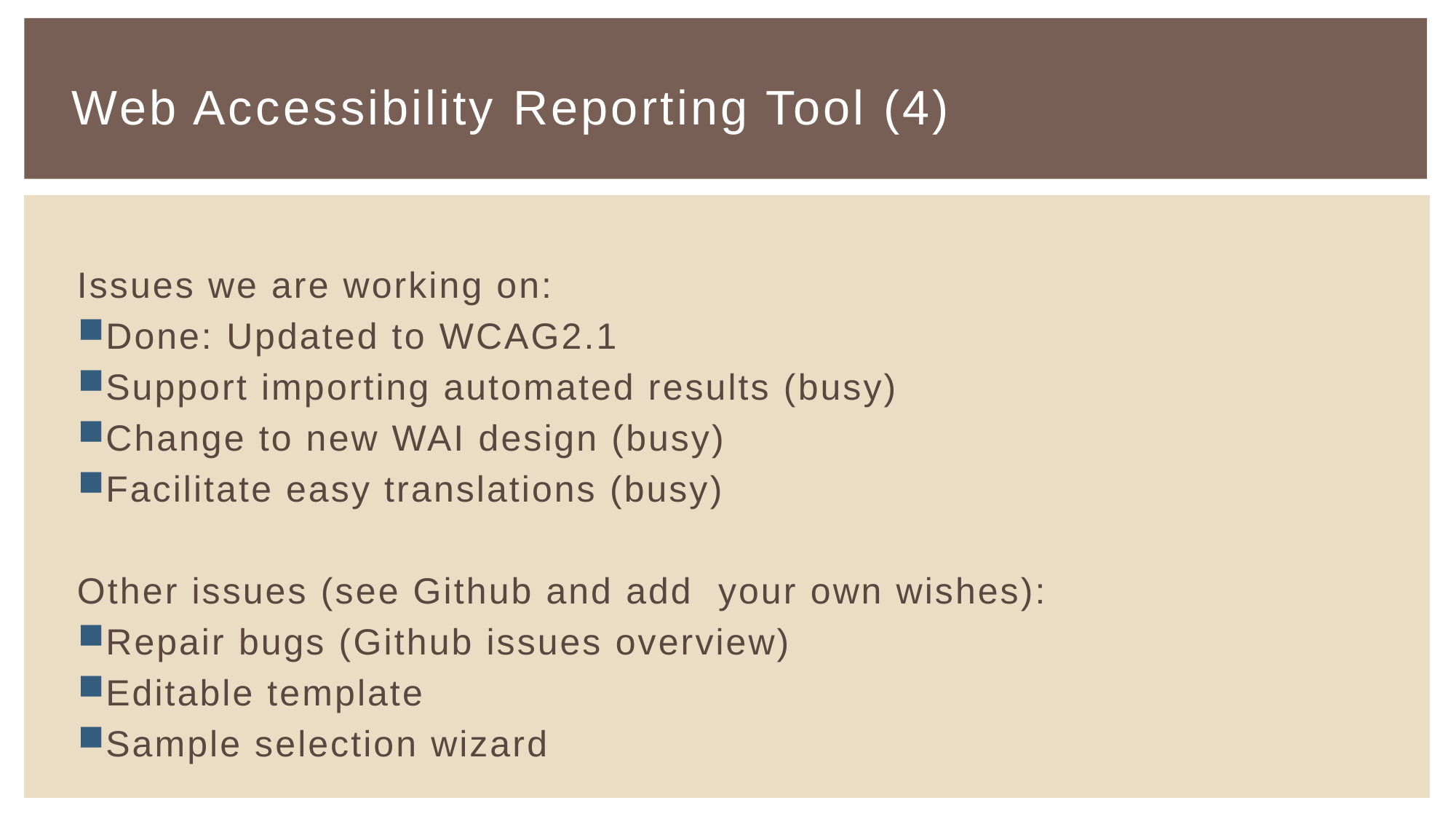

# Web Accessibility Reporting Tool (4)

Issues we are working on:
Done: Updated to WCAG2.1
Support importing automated results (busy)
Change to new WAI design (busy)
Facilitate easy translations (busy)

Other issues (see Github and add  your own wishes):
Repair bugs (Github issues overview)
Editable template
Sample selection wizard